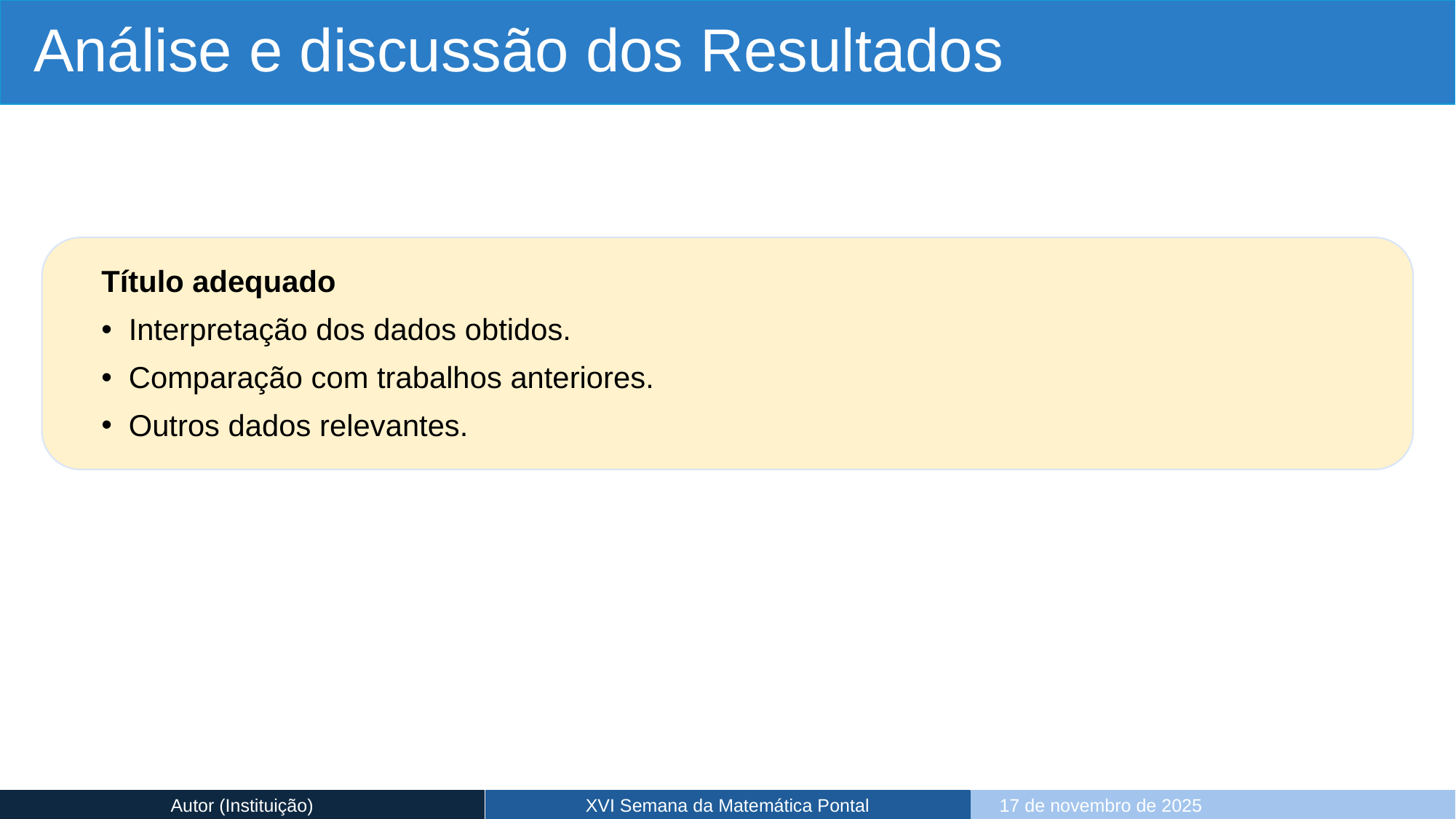

# Análise e discussão dos Resultados

Título adequado
Interpretação dos dados obtidos.
Comparação com trabalhos anteriores.
Outros dados relevantes.
XVI Semana da Matemática Pontal
Autor (Instituição)
17 de novembro de 2025